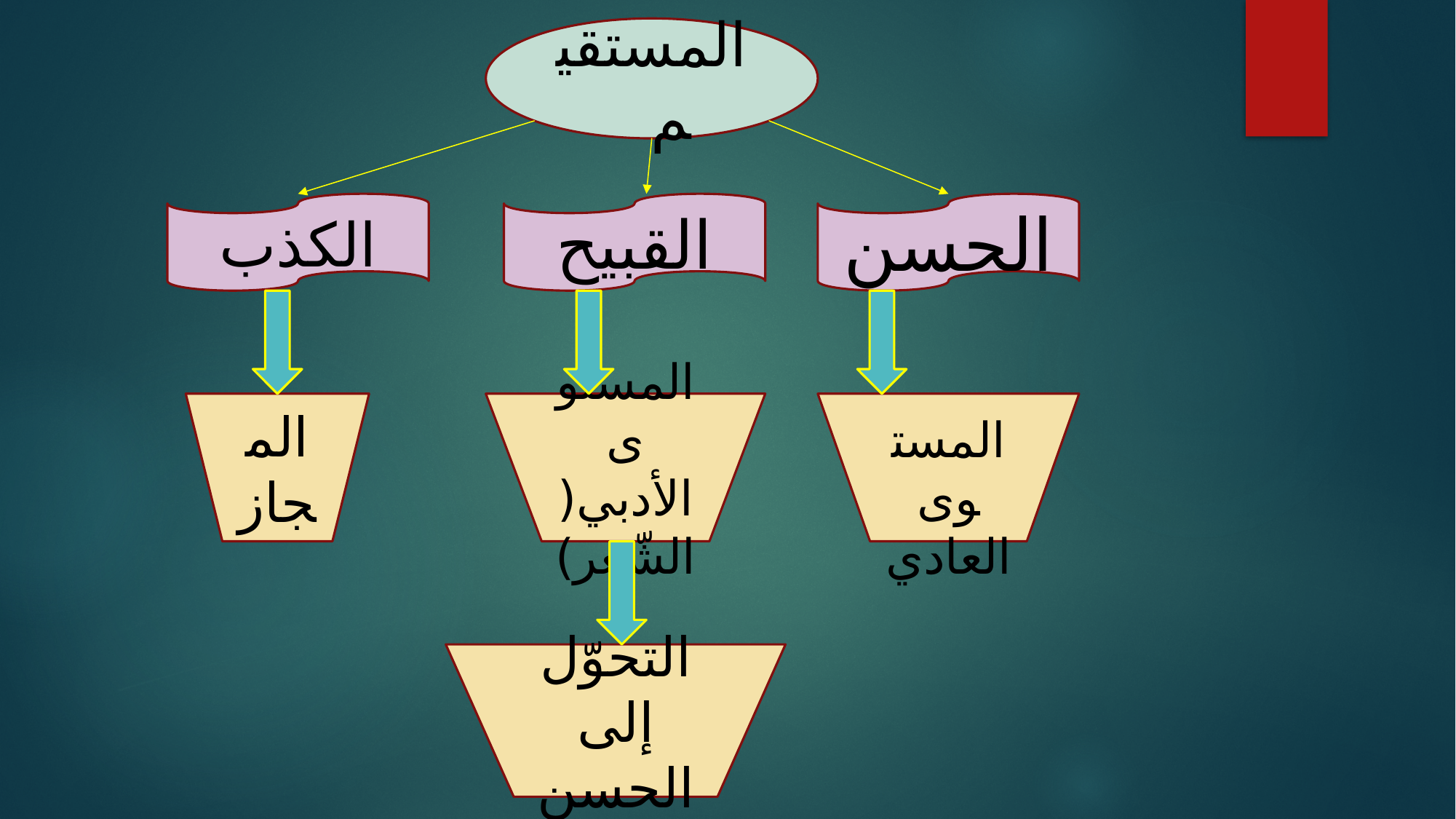

المستقيم

الكذب
القبيح
الحسن

المجاز
المستوى الأدبي(الشّعر)
 المستوى العادي

التحوّل إلى الحسن